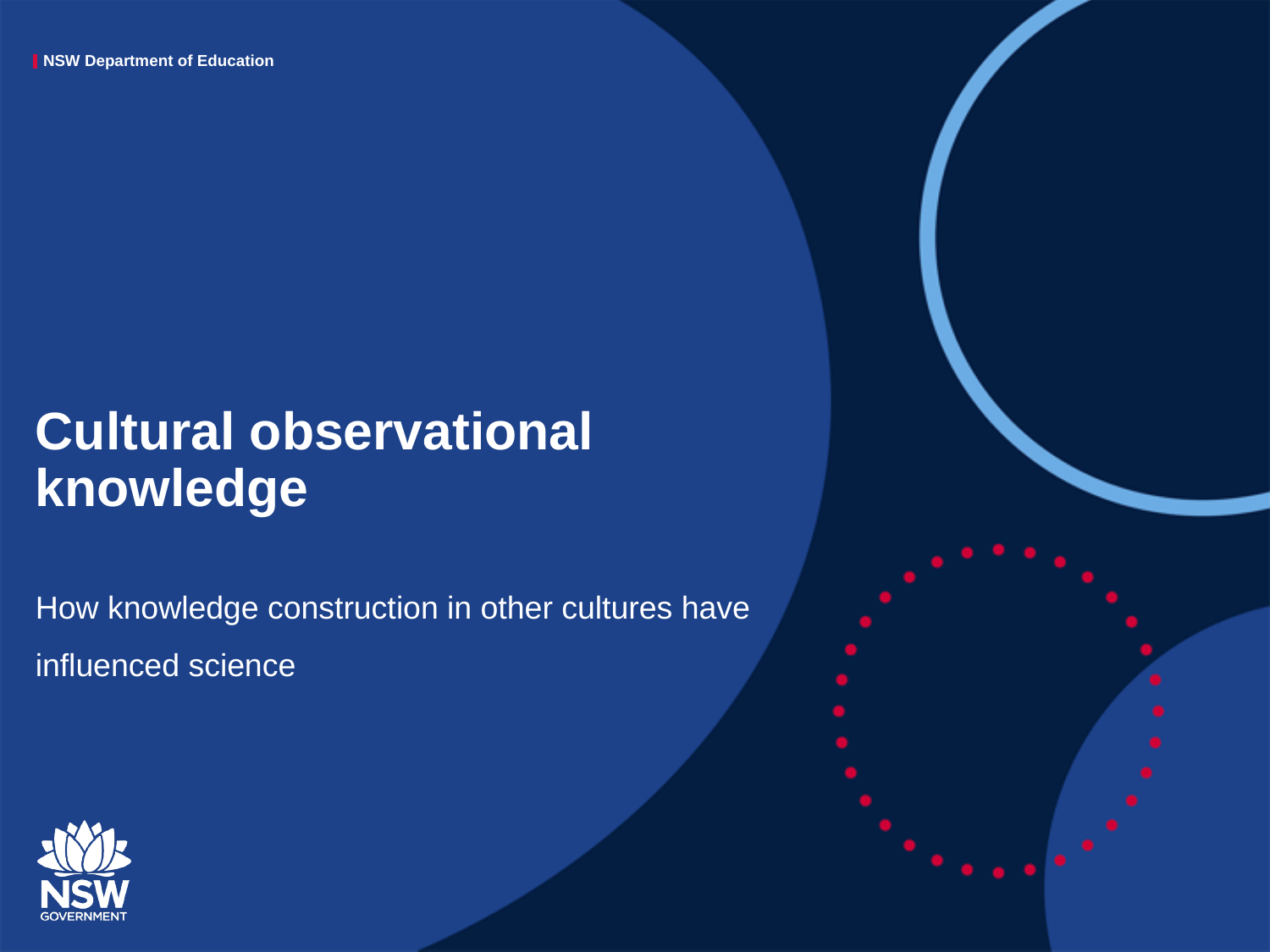

# Cultural observational knowledge
How knowledge construction in other cultures have influenced science